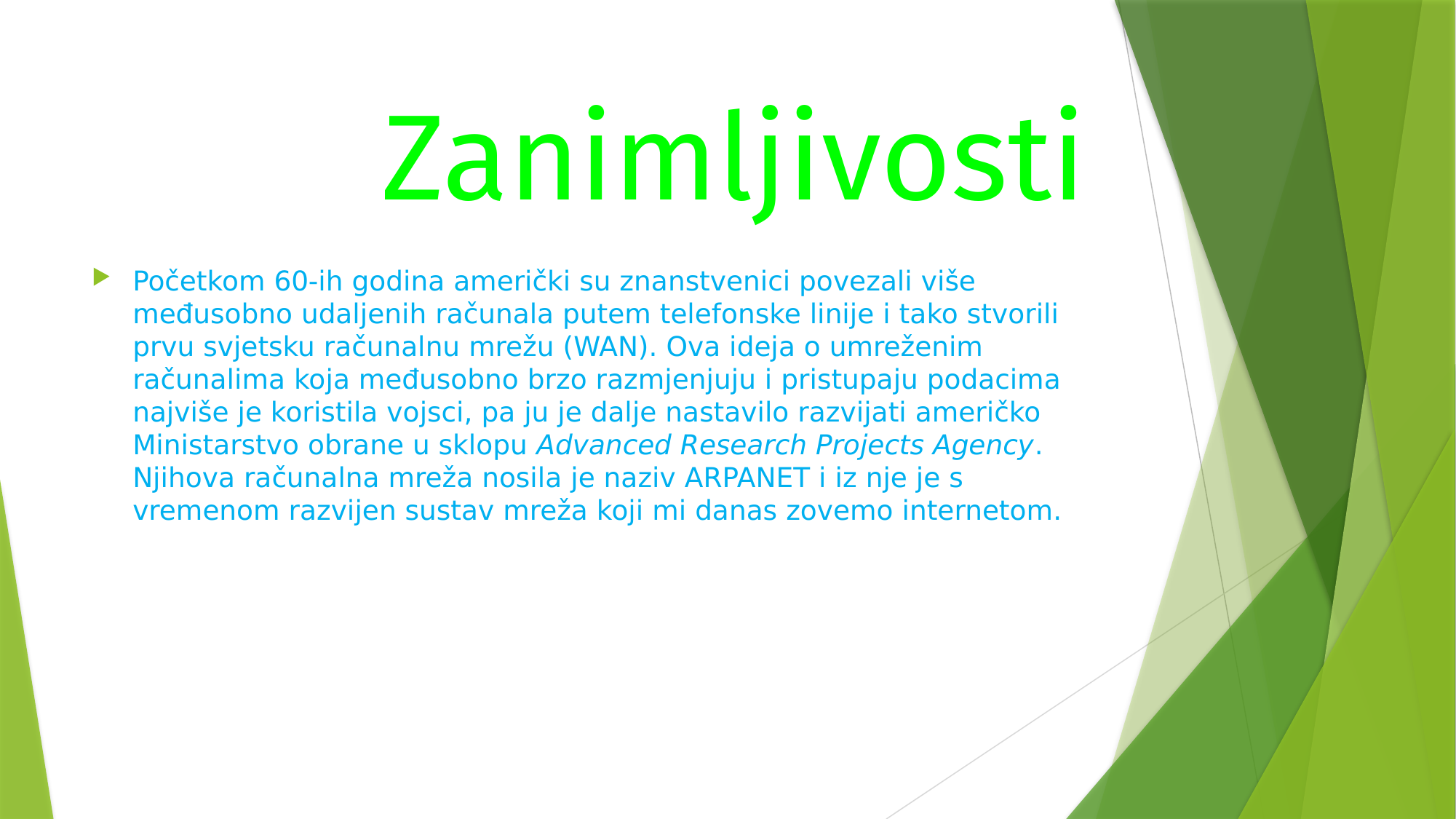

# Zanimljivosti
Početkom 60-ih godina američki su znanstvenici povezali više međusobno udaljenih računala putem telefonske linije i tako stvorili prvu svjetsku računalnu mrežu (WAN). Ova ideja o umreženim računalima koja međusobno brzo razmjenjuju i pristupaju podacima najviše je koristila vojsci, pa ju je dalje nastavilo razvijati američko Ministarstvo obrane u sklopu Advanced Research Projects Agency. Njihova računalna mreža nosila je naziv ARPANET i iz nje je s vremenom razvijen sustav mreža koji mi danas zovemo internetom.